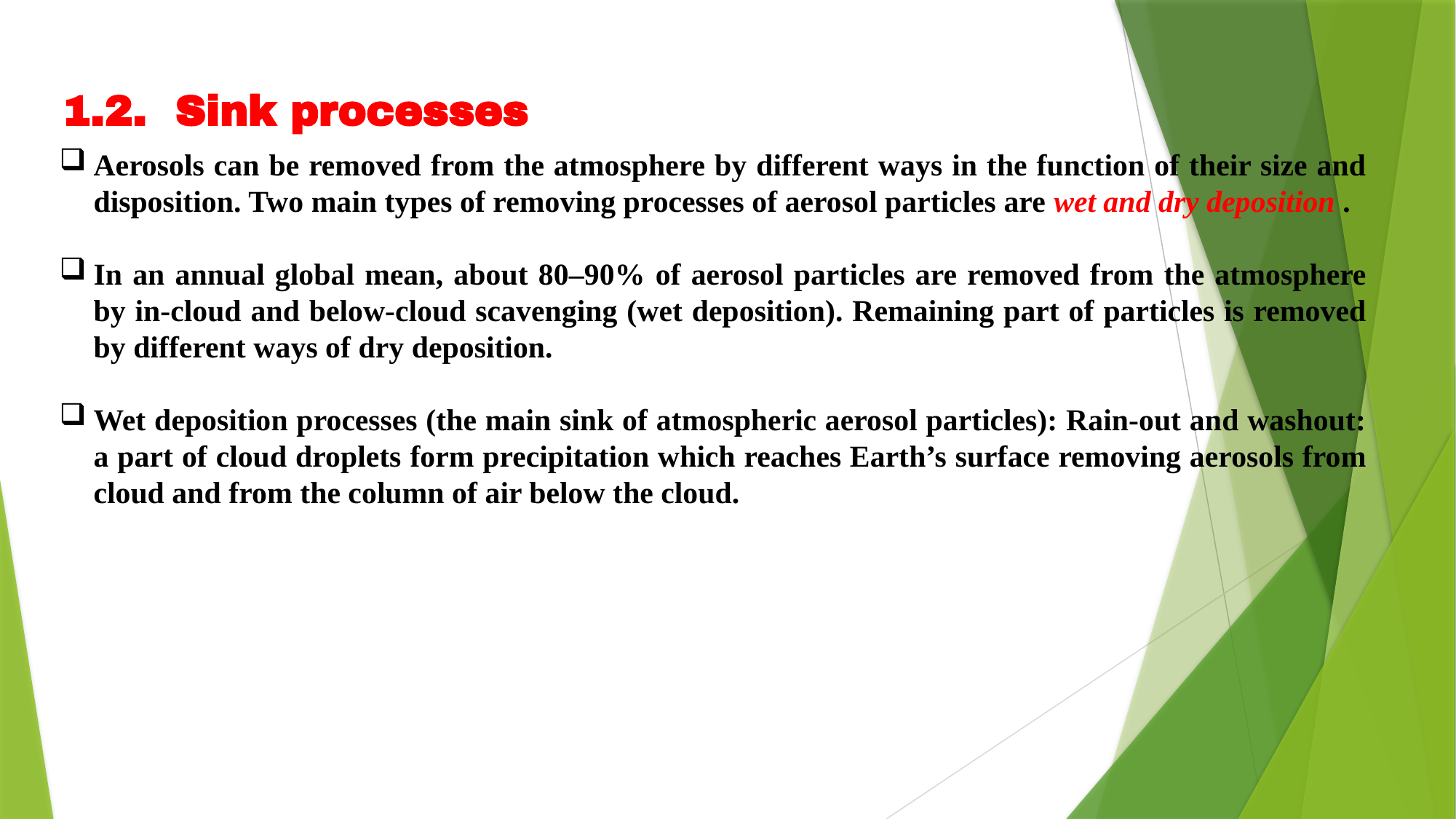

1.2.  Sink processes
Aerosols can be removed from the atmosphere by different ways in the function of their size and disposition. Two main types of removing processes of aerosol particles are wet and dry deposition .

In an annual global mean, about 80–90% of aerosol particles are removed from the atmosphere by in-cloud and below-cloud scavenging (wet deposition). Remaining part of particles is removed by different ways of dry deposition.

Wet deposition processes (the main sink of atmospheric aerosol particles): Rain-out and washout: a part of cloud droplets form precipitation which reaches Earth’s surface removing aerosols from cloud and from the column of air below the cloud.